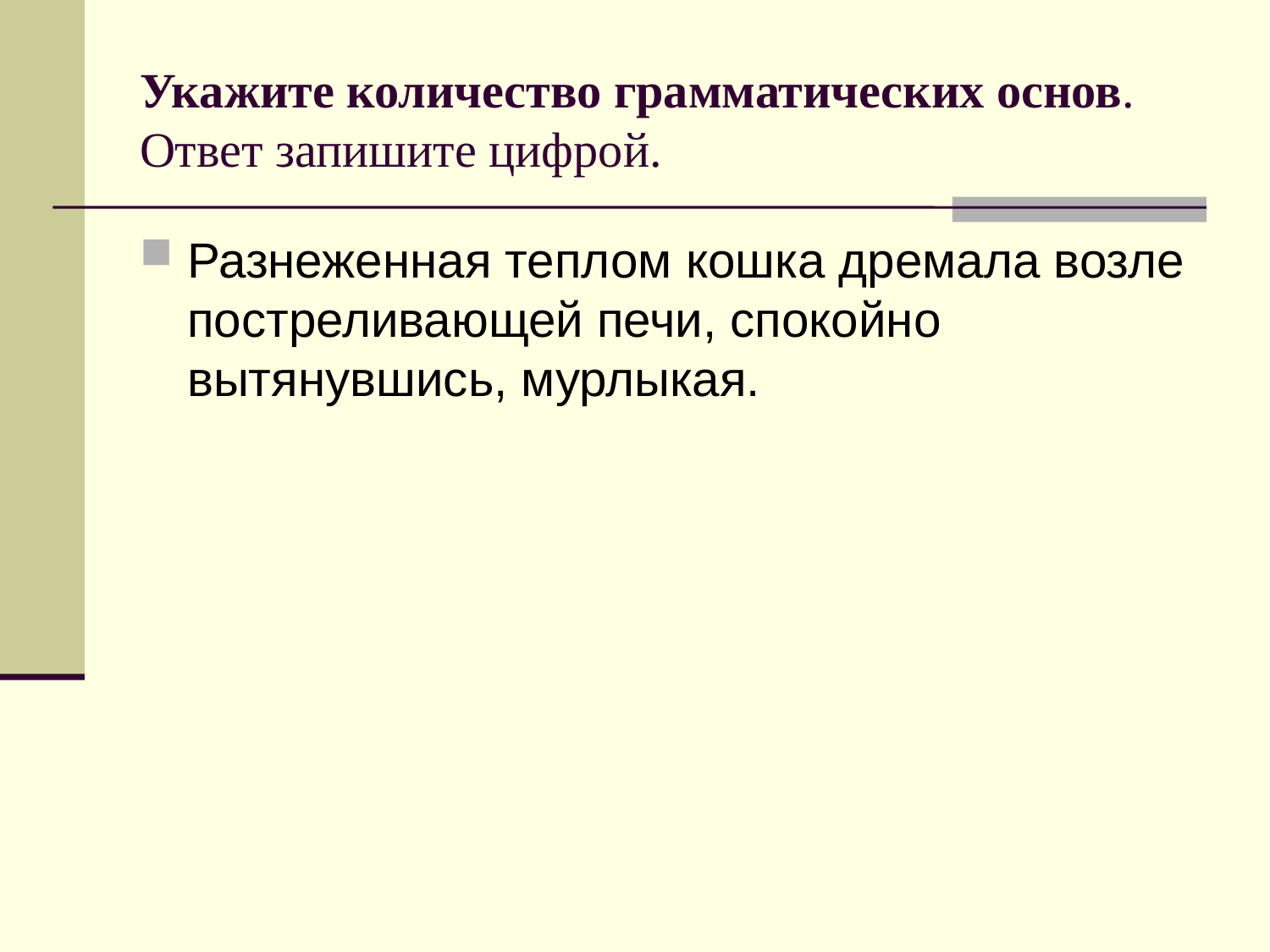

# Укажите количество грамматических основ. Ответ запишите цифрой.
Разнеженная теплом кошка дремала возле постреливающей печи, спокойно вытянувшись, мурлыкая.